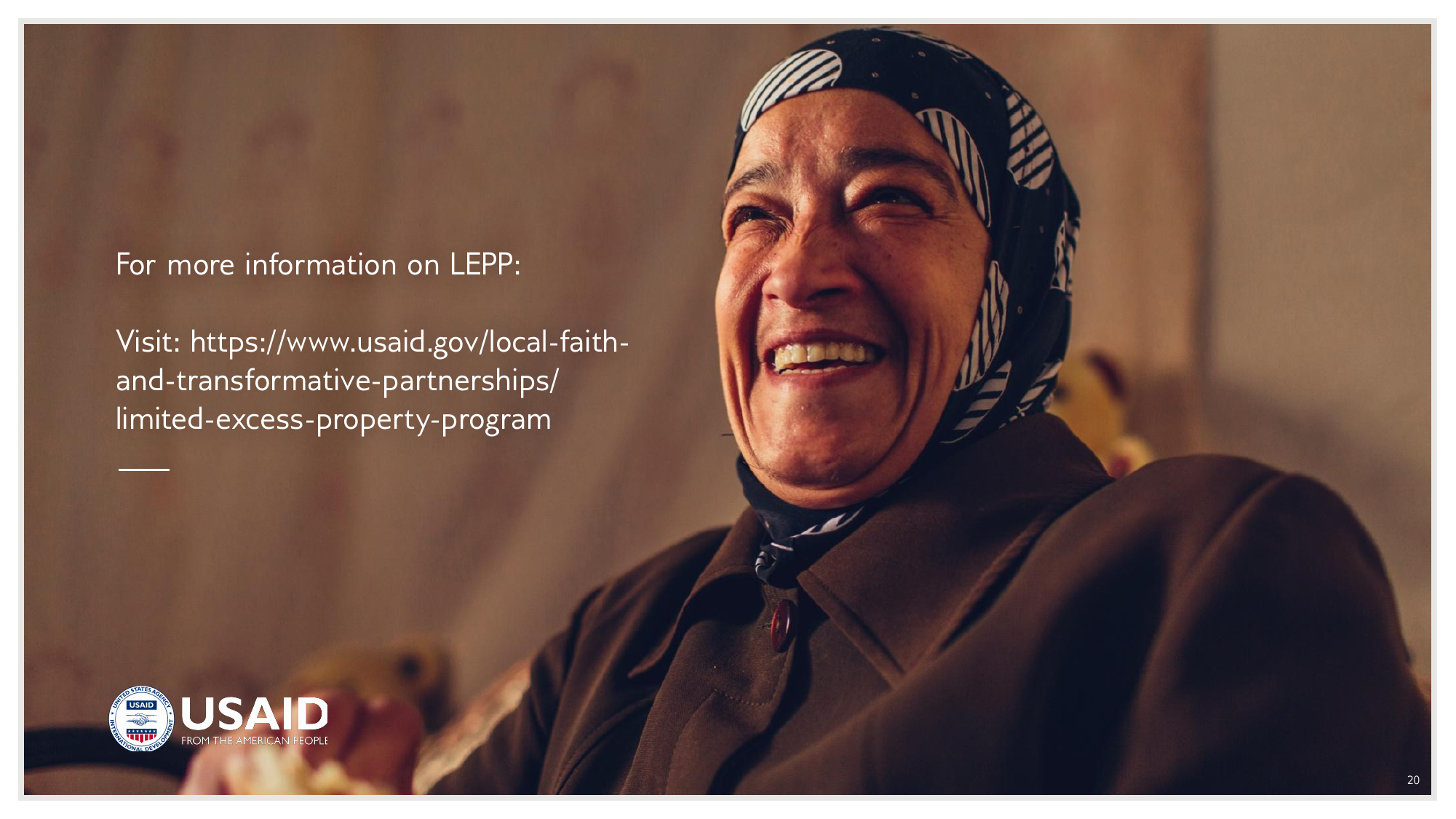

For more information on LEPP:

Visit: https://www.usaid.gov/local-faith-and-transformative-partnerships/limited-excess-property-program

20